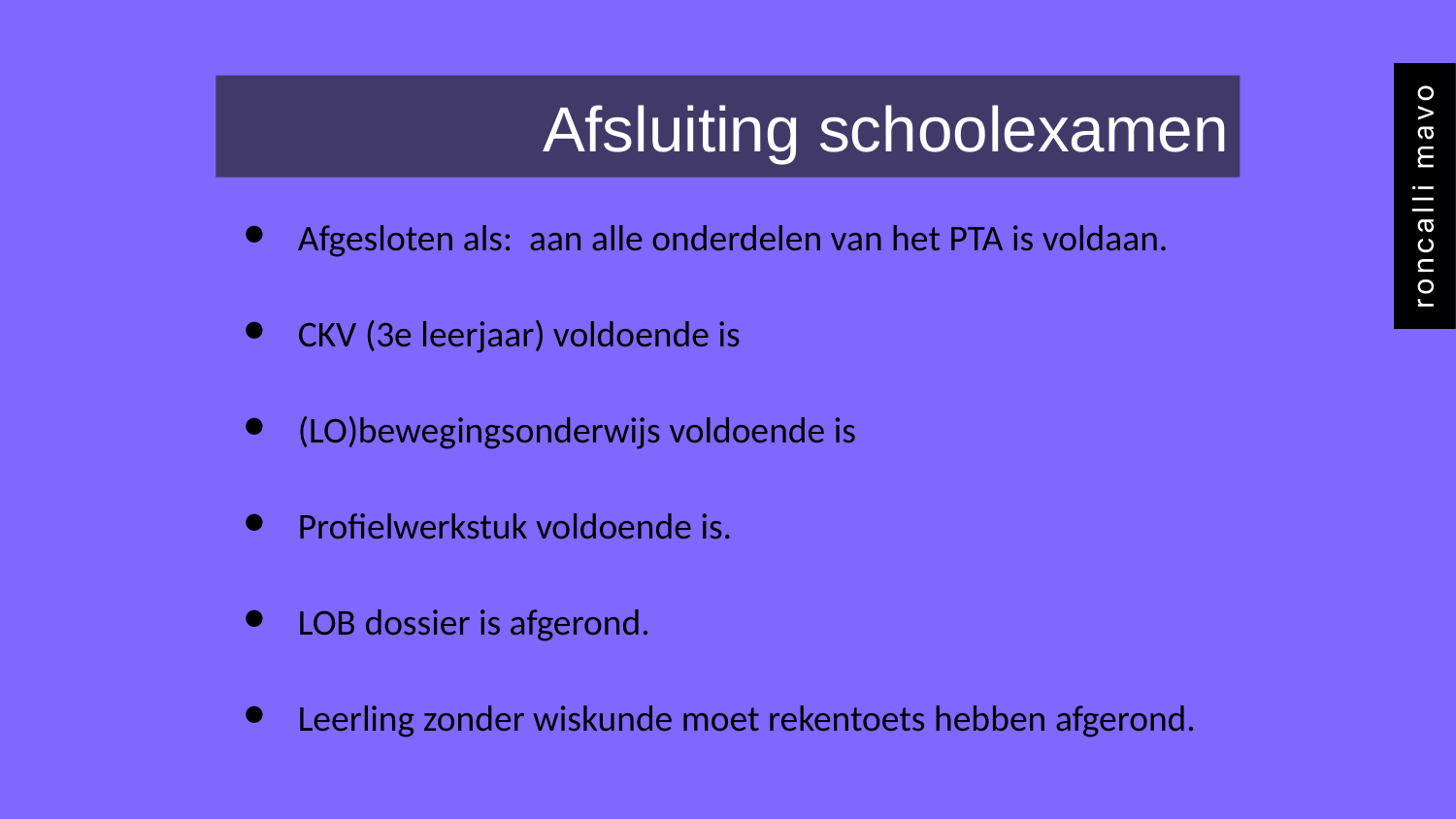

# Afsluiting schoolexamen
Afgesloten als:  aan alle onderdelen van het PTA is voldaan.

CKV (3e leerjaar) voldoende is

(LO)bewegingsonderwijs voldoende is

Profielwerkstuk voldoende is.

LOB dossier is afgerond.

Leerling zonder wiskunde moet rekentoets hebben afgerond.